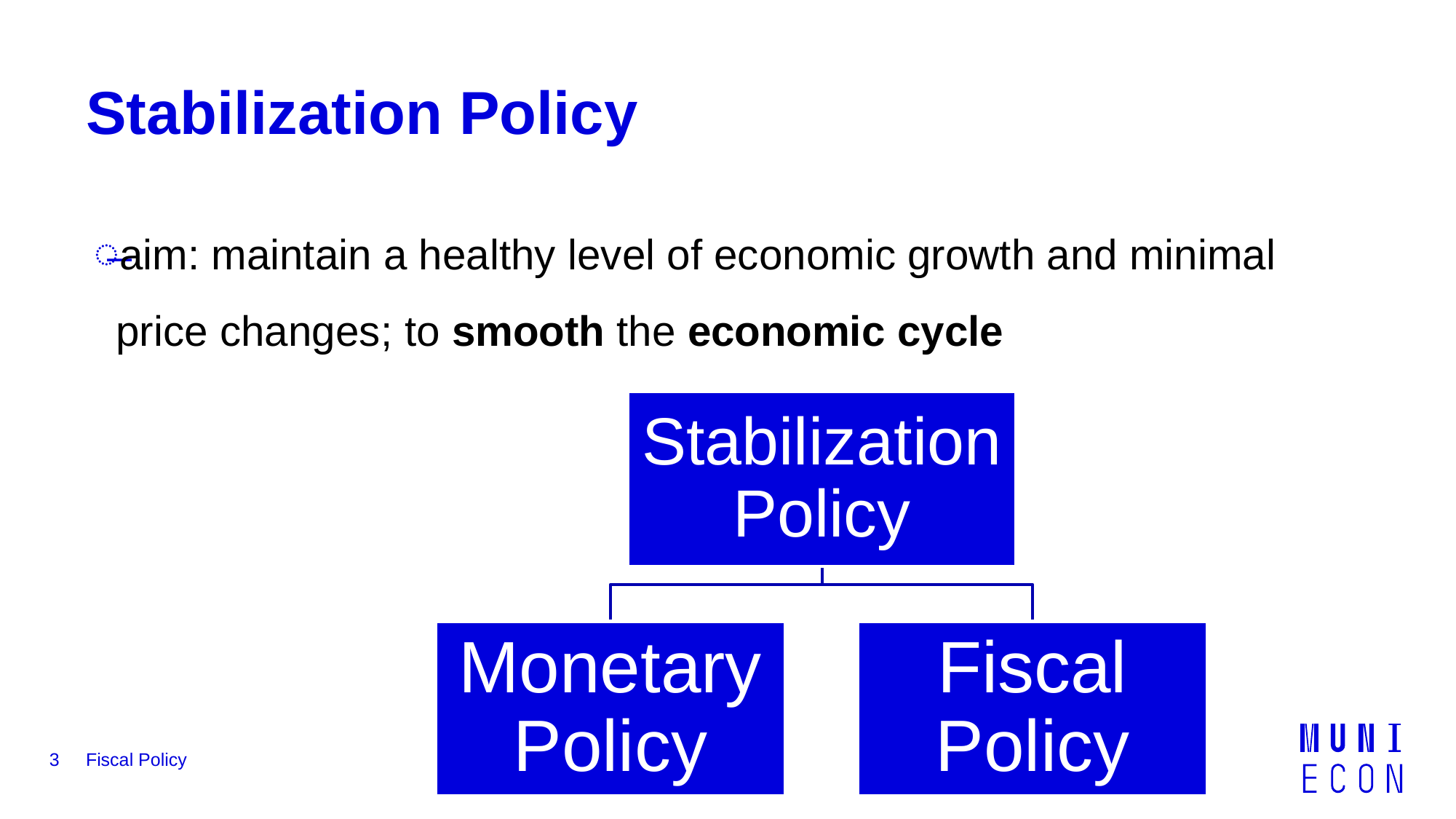

# Stabilization Policy
aim: maintain a healthy level of economic growth and minimal price changes; to smooth the economic cycle
Stabilization Policy
Monetary Policy
Fiscal Policy
3
Fiscal Policy